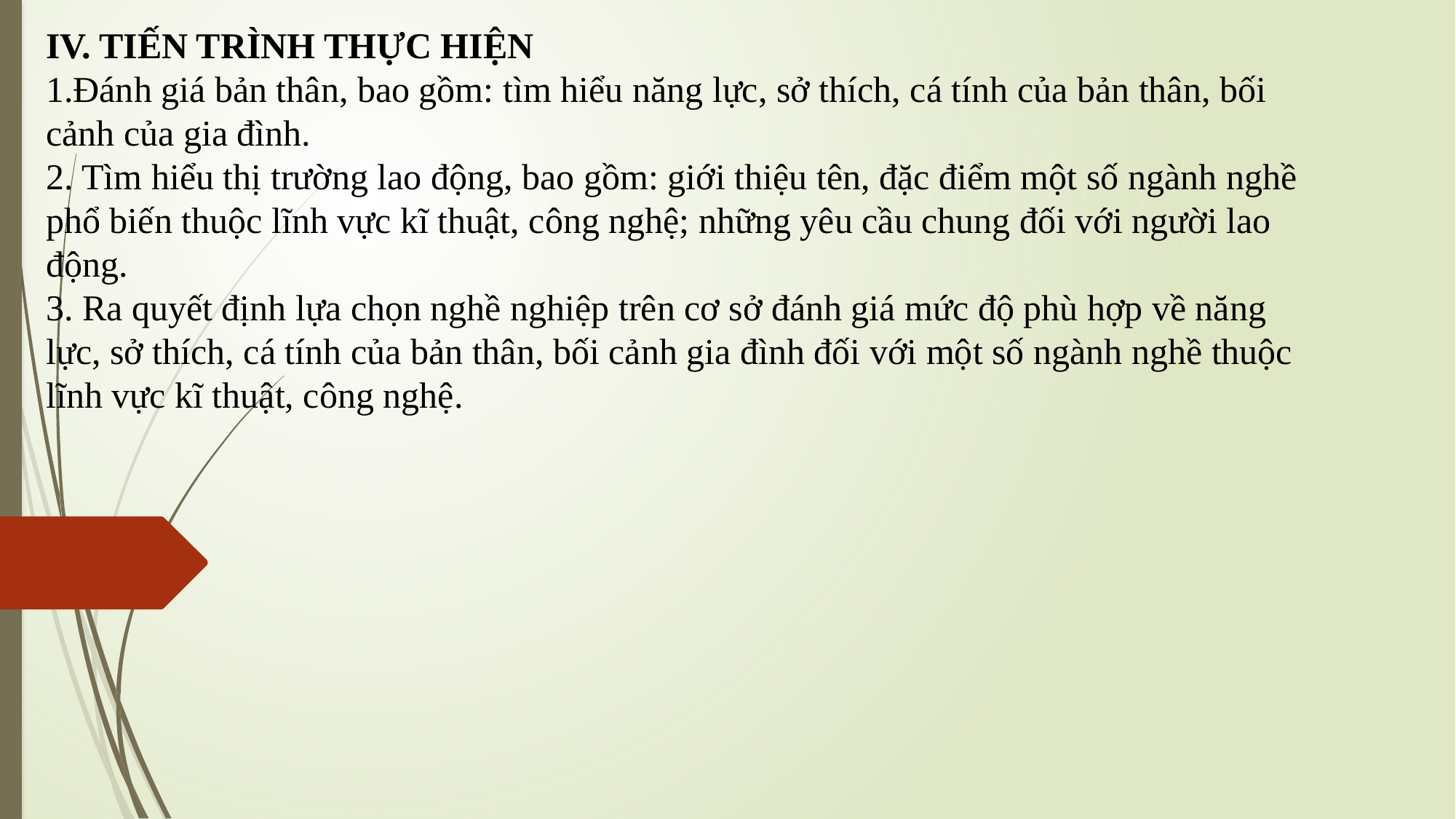

IV. TIẾN TRÌNH THỰC HIỆN
1.Đánh giá bản thân, bao gồm: tìm hiểu năng lực, sở thích, cá tính của bản thân, bối cảnh của gia đình.
2. Tìm hiểu thị trường lao động, bao gồm: giới thiệu tên, đặc điểm một số ngành nghề phổ biến thuộc lĩnh vực kĩ thuật, công nghệ; những yêu cầu chung đối với người lao động.
3. Ra quyết định lựa chọn nghề nghiệp trên cơ sở đánh giá mức độ phù hợp về năng lực, sở thích, cá tính của bản thân, bối cảnh gia đình đối với một số ngành nghề thuộc lĩnh vực kĩ thuật, công nghệ.